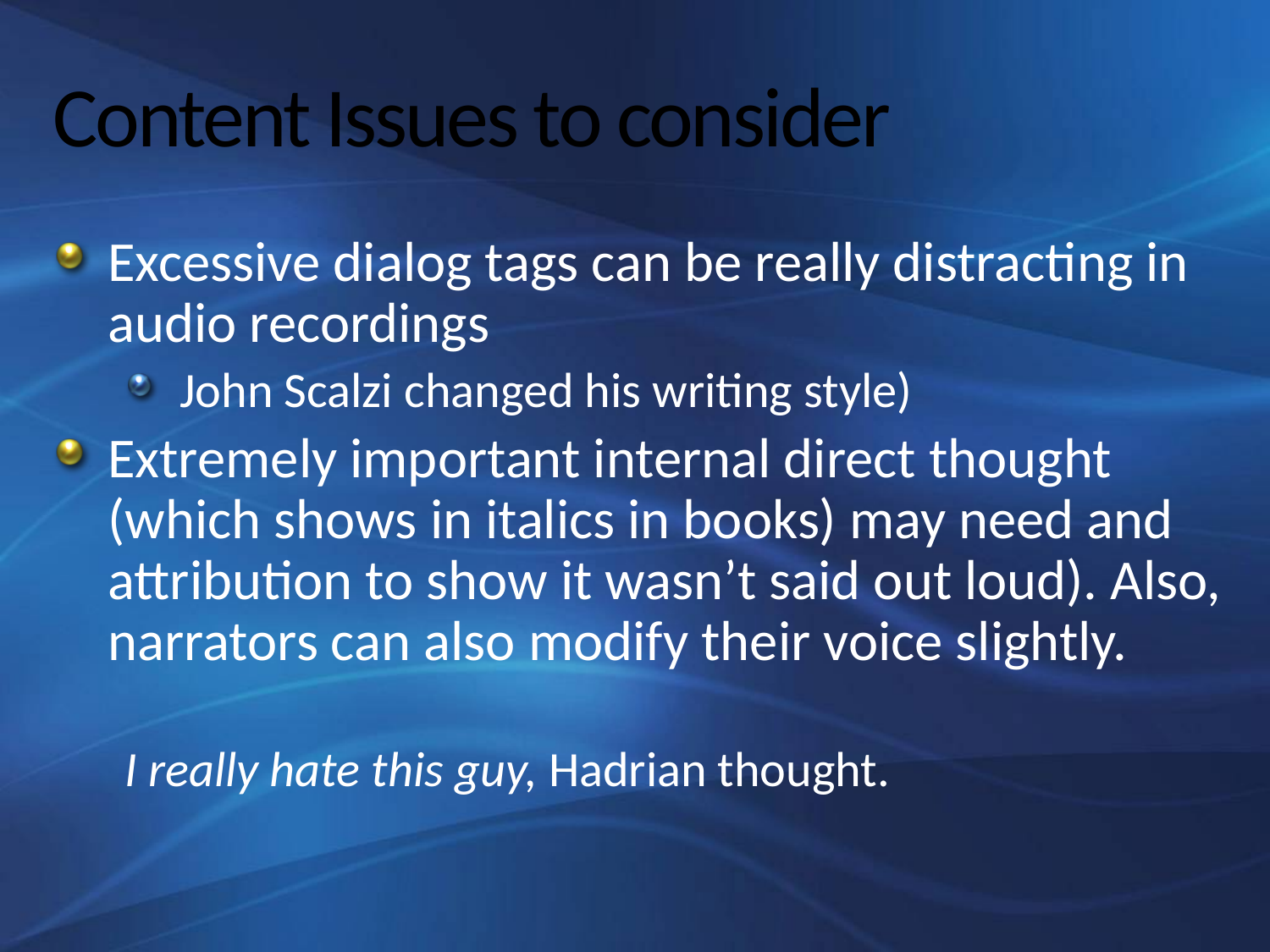

# Content Issues to consider
Excessive dialog tags can be really distracting in audio recordings
John Scalzi changed his writing style)
Extremely important internal direct thought (which shows in italics in books) may need and attribution to show it wasn’t said out loud). Also, narrators can also modify their voice slightly.
I really hate this guy, Hadrian thought.